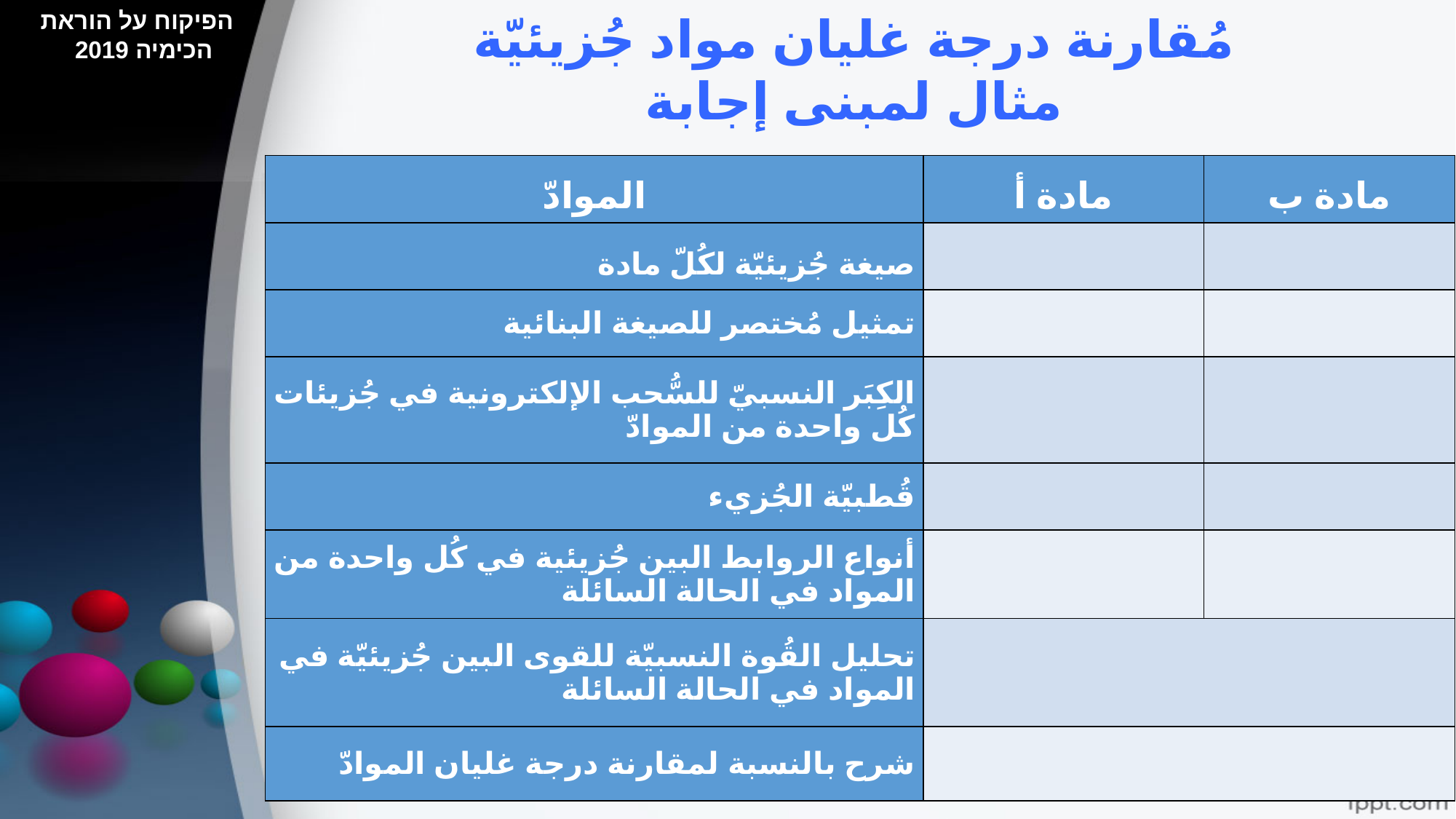

# مُقارنة درجة غليان مواد جُزيئيّة مثال لمبنى إجابة
  הפיקוח על הוראת הכימיה 2019
| الموادّ | مادة أ | مادة ب |
| --- | --- | --- |
| صيغة جُزيئيّة لكُلّ مادة |  |  |
| تمثيل مُختصر للصيغة البنائية |  |  |
| الكِبَر النسبيّ للسُّحب الإلكترونية في جُزيئات كُل واحدة من الموادّ |  |  |
| قُطبيّة الجُزيء |  |  |
| أنواع الروابط البين جُزيئية في كُل واحدة من المواد في الحالة السائلة |  |  |
| تحليل القُوة النسبيّة للقوى البين جُزيئيّة في المواد في الحالة السائلة |  |  |
| شرح بالنسبة لمقارنة درجة غليان الموادّ |  |  |